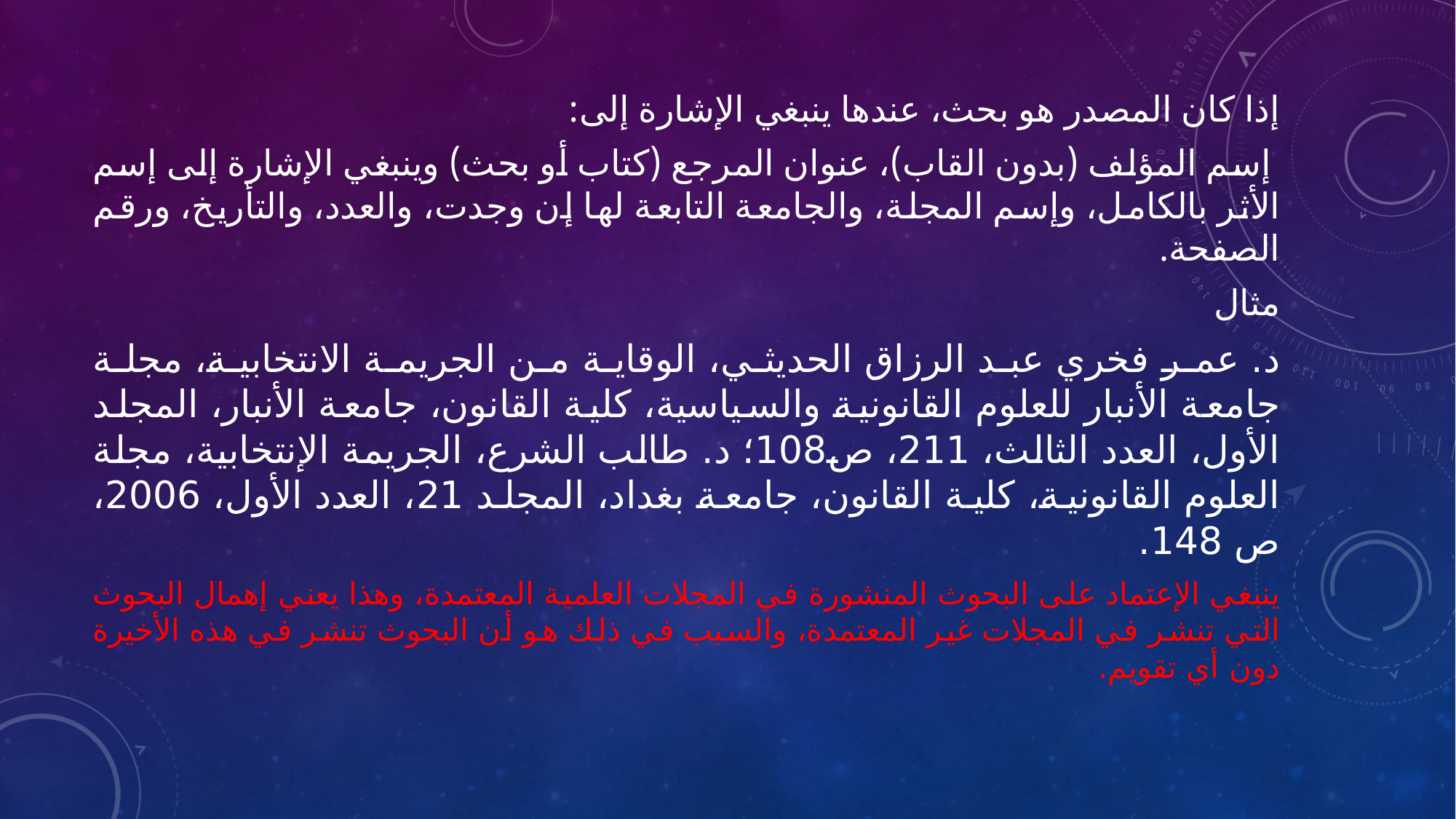

إذا كان المصدر هو بحث، عندها ينبغي الإشارة إلى:
 إسم المؤلف (بدون القاب)، عنوان المرجع (كتاب أو بحث) وينبغي الإشارة إلى إسم الأثر بالكامل، وإسم المجلة، والجامعة التابعة لها إن وجدت، والعدد، والتأريخ، ورقم الصفحة.
مثال
د. عمر فخري عبد الرزاق الحديثي، الوقاية من الجريمة الانتخابية، مجلة جامعة الأنبار للعلوم القانونية والسياسية، كلية القانون، جامعة الأنبار، المجلد الأول، العدد الثالث، 211، ص108؛ د. طالب الشرع، الجريمة الإنتخابية، مجلة العلوم القانونية، كلية القانون، جامعة بغداد، المجلد 21، العدد الأول، 2006، ص 148.
ينبغي الإعتماد على البحوث المنشورة في المجلات العلمية المعتمدة، وهذا يعني إهمال البحوث التي تنشر في المجلات غير المعتمدة، والسبب في ذلك هو أن البحوث تنشر في هذه الأخيرة دون أي تقويم.